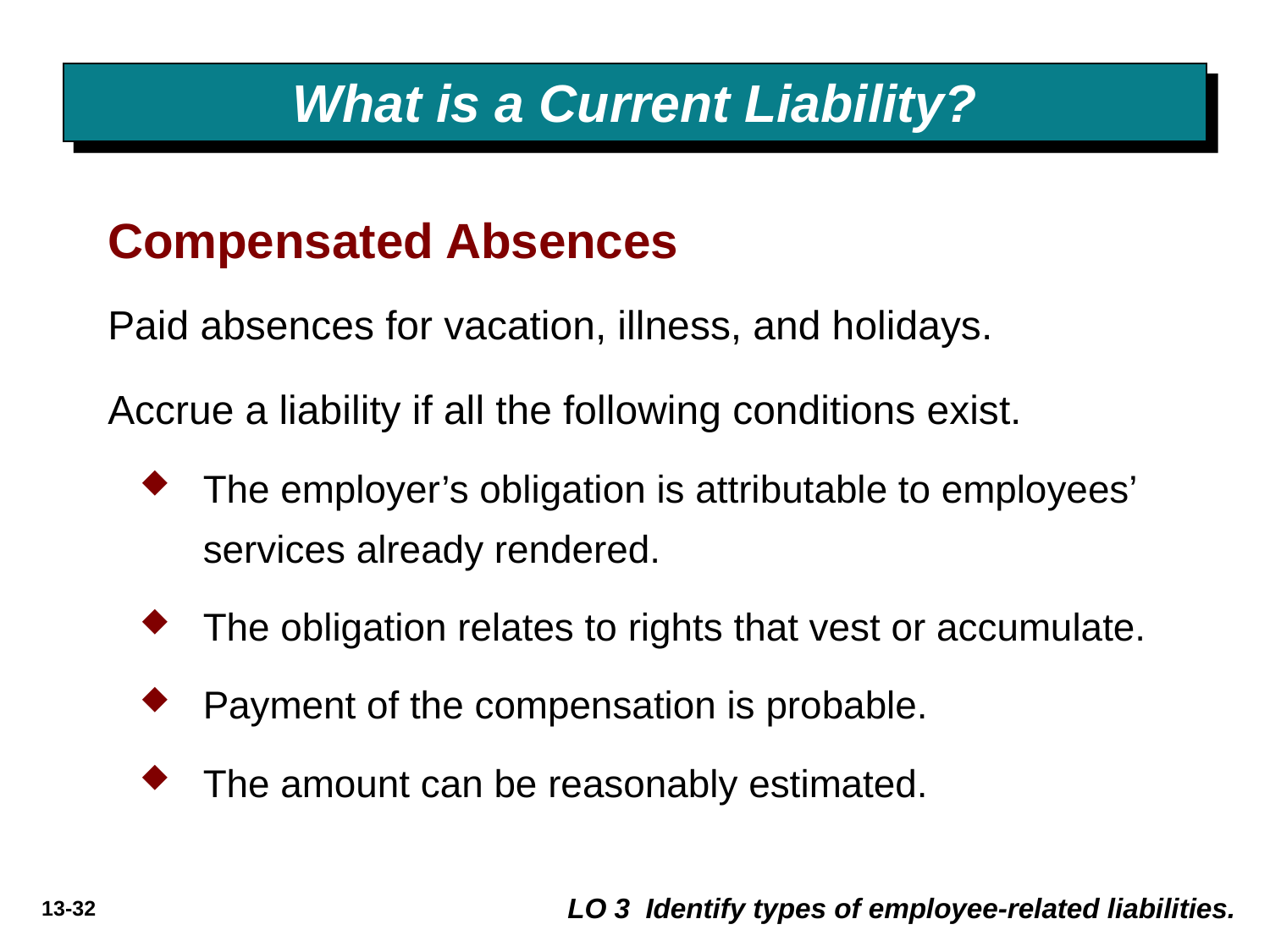

# What is a Current Liability?
Compensated Absences
Paid absences for vacation, illness, and holidays.
Accrue a liability if all the following conditions exist.
The employer’s obligation is attributable to employees’ services already rendered.
The obligation relates to rights that vest or accumulate.
Payment of the compensation is probable.
The amount can be reasonably estimated.
LO 3  Identify types of employee-related liabilities.